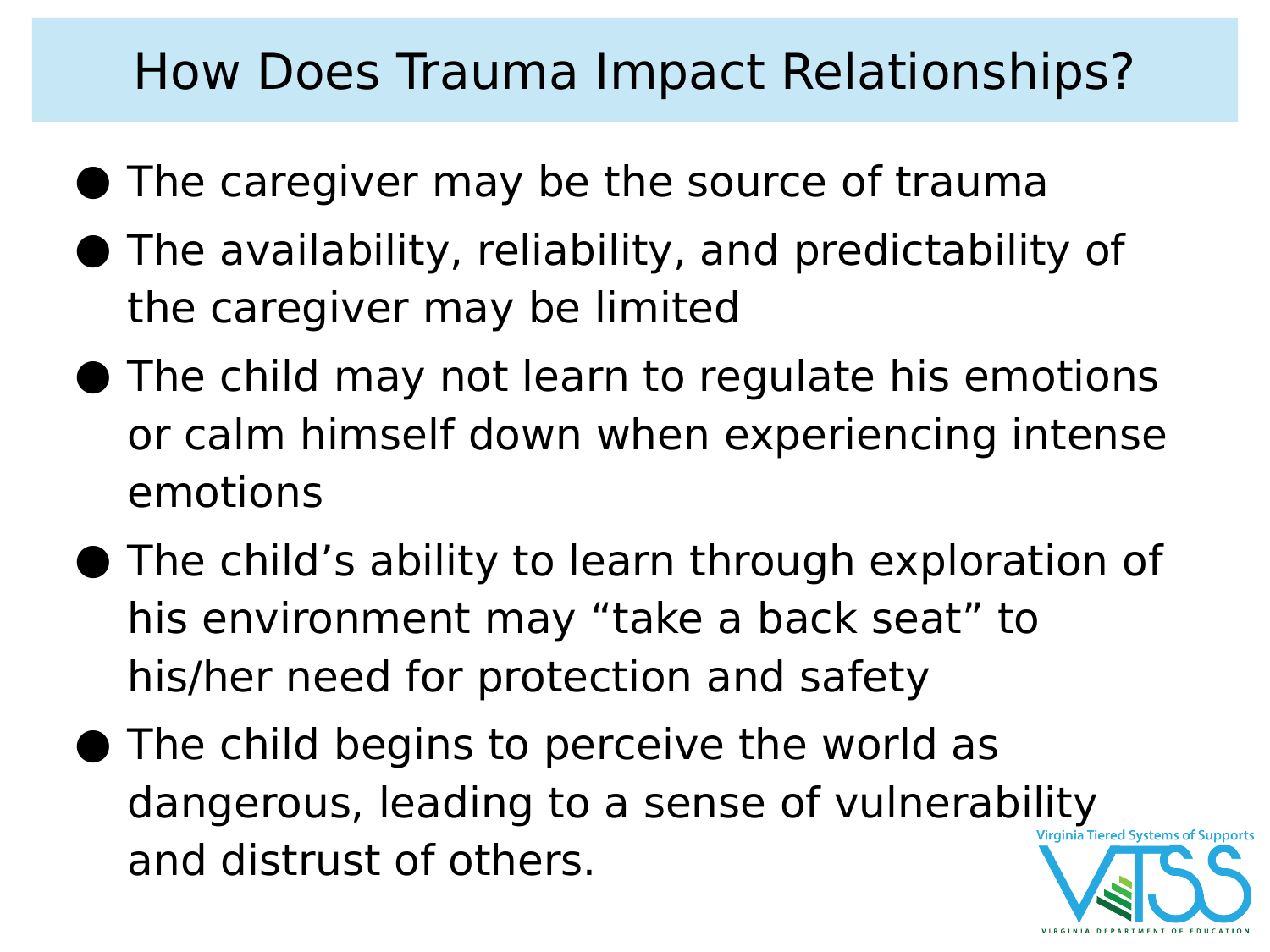

# How Does Trauma Impact Relationships?
The caregiver may be the source of trauma
The availability, reliability, and predictability of the caregiver may be limited
The child may not learn to regulate his emotions or calm himself down when experiencing intense emotions
The child’s ability to learn through exploration of his environment may “take a back seat” to his/her need for protection and safety
The child begins to perceive the world as dangerous, leading to a sense of vulnerability and distrust of others.